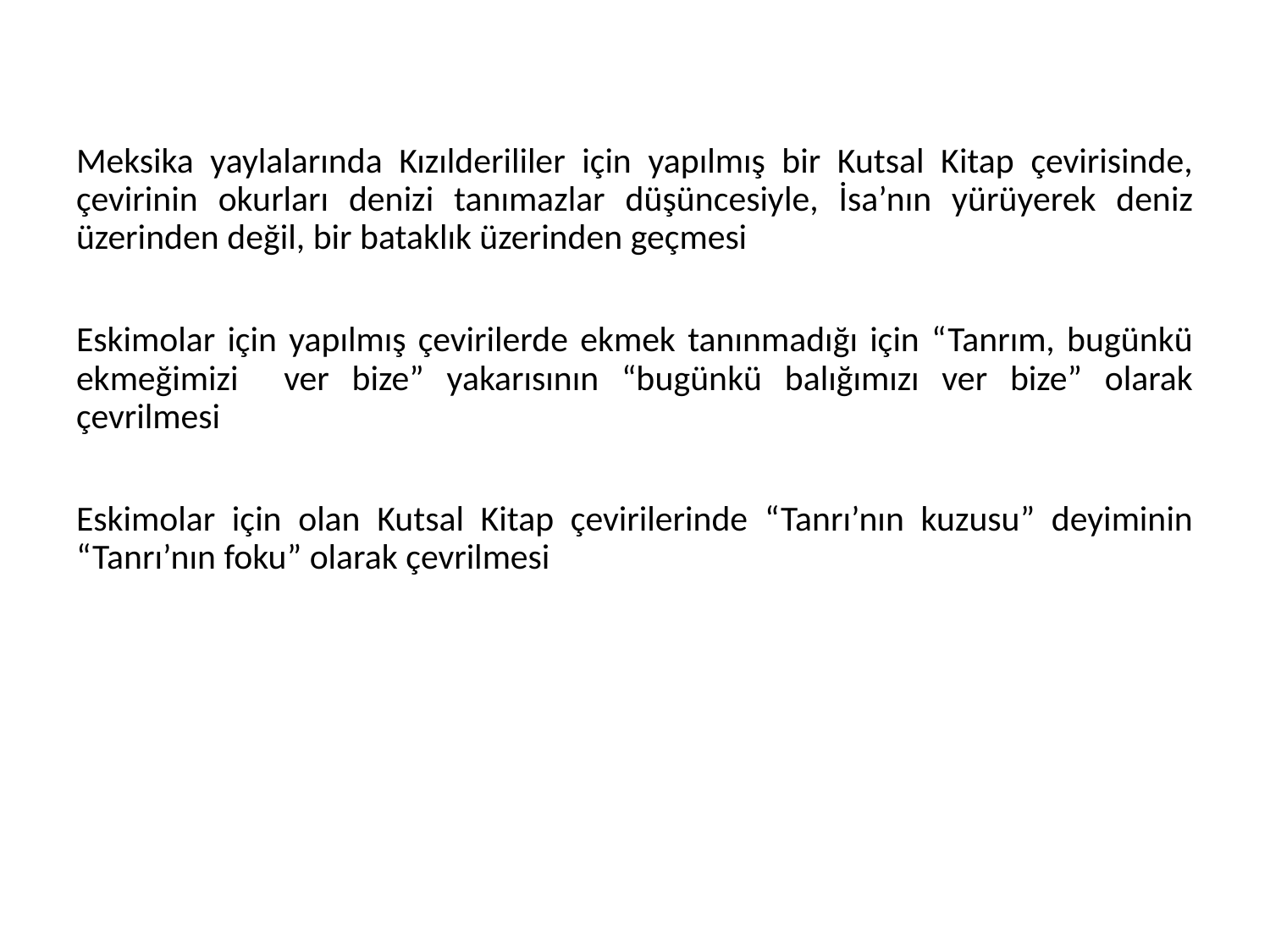

Meksika yaylalarında Kızılderililer için yapılmış bir Kutsal Kitap çevirisinde, çevirinin okurları denizi tanımazlar düşüncesiyle, İsa’nın yürüyerek deniz üzerinden değil, bir bataklık üzerinden geçmesi

Eskimolar için yapılmış çevirilerde ekmek tanınmadığı için “Tanrım, bugünkü ekmeğimizi  ver bize” yakarısının “bugünkü balığımızı ver bize” olarak çevrilmesi

Eskimolar için olan Kutsal Kitap çevirilerinde “Tanrı’nın kuzusu” deyiminin “Tanrı’nın foku” olarak çevrilmesi